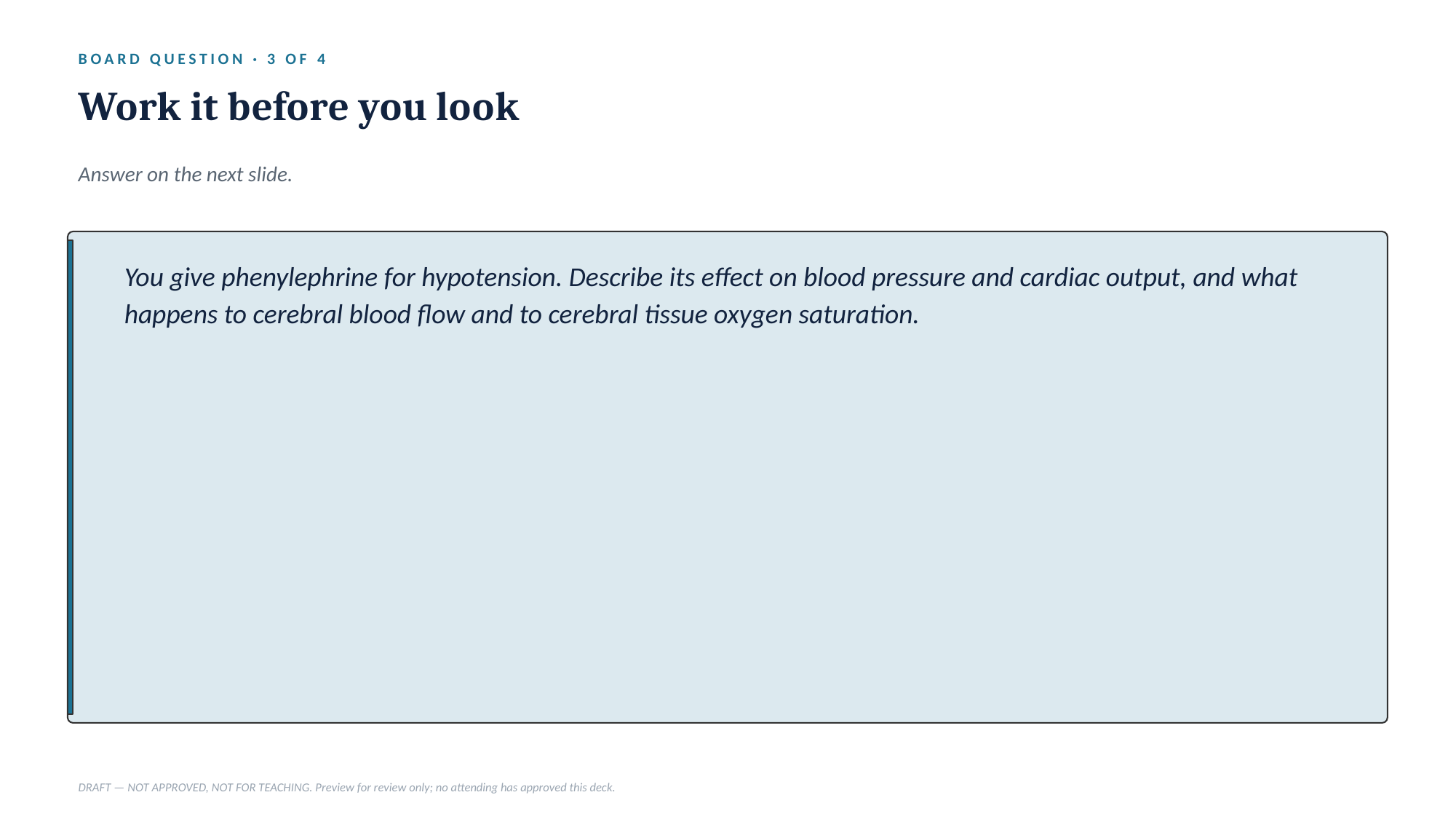

BOARD QUESTION · 3 OF 4
Work it before you look
Answer on the next slide.

You give phenylephrine for hypotension. Describe its effect on blood pressure and cardiac output, and what happens to cerebral blood flow and to cerebral tissue oxygen saturation.
DRAFT — NOT APPROVED, NOT FOR TEACHING. Preview for review only; no attending has approved this deck.